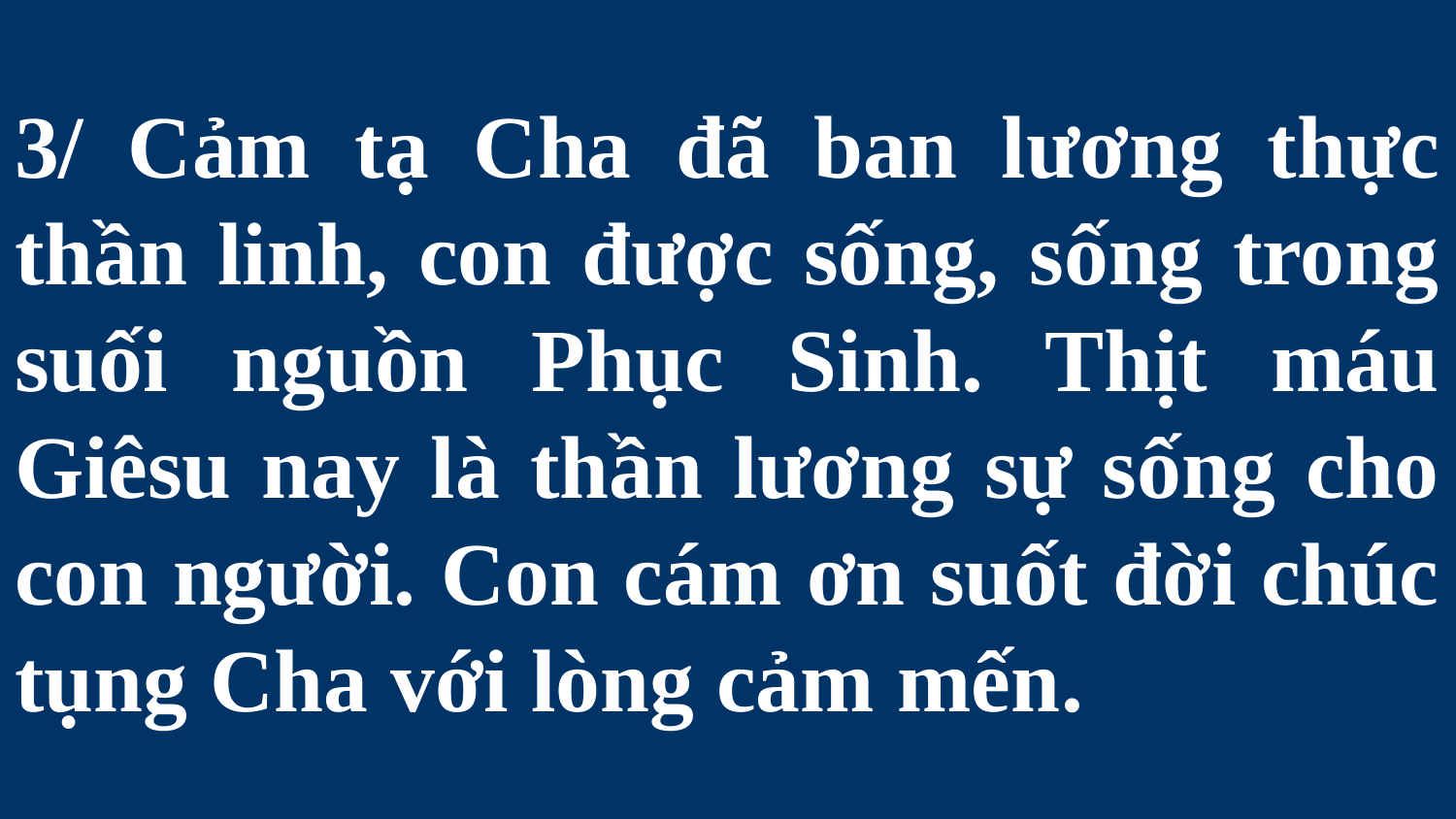

# 3/ Cảm tạ Cha đã ban lương thực thần linh, con được sống, sống trong suối nguồn Phục Sinh. Thịt máu Giêsu nay là thần lương sự sống cho con người. Con cám ơn suốt đời chúc tụng Cha với lòng cảm mến.